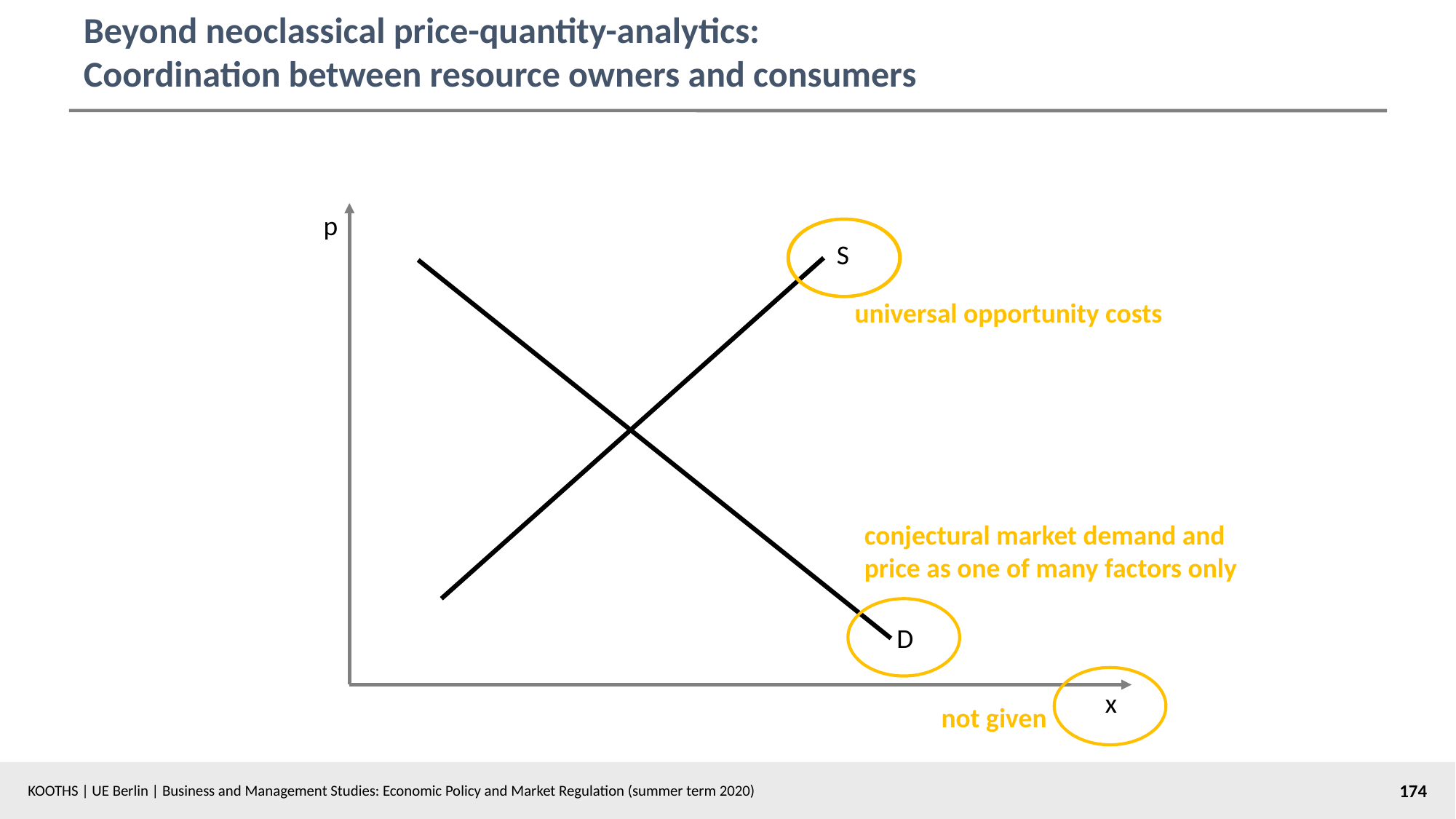

# Beyond neoclassical price-quantity-analytics: Coordination between resource owners and consumers
p

S
universal opportunity costs
conjectural market demand and
price as one of many factors only

D

x
not given